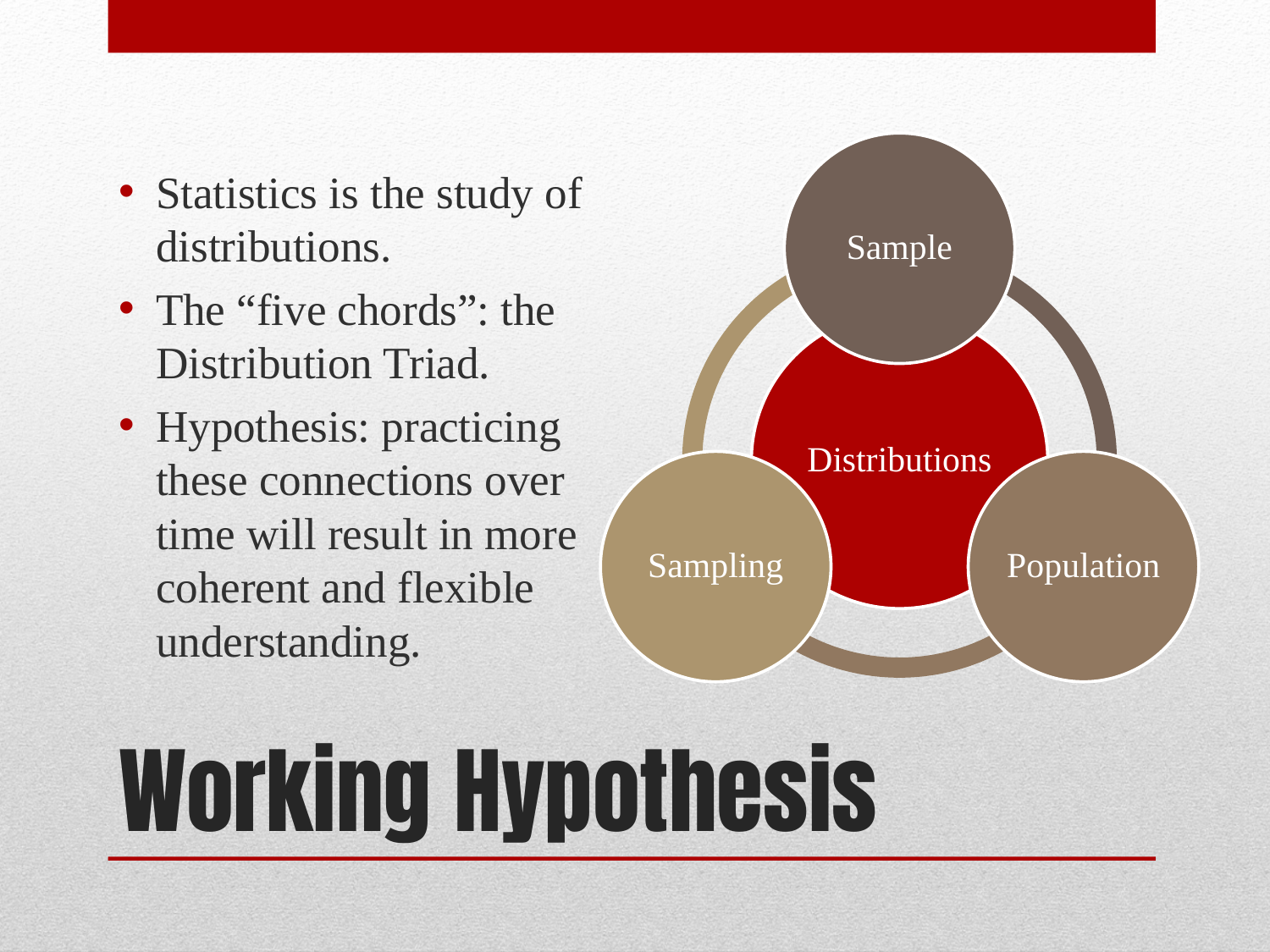

Distributions
Sample
Population
Sampling
Statistics is the study of distributions.
The “five chords”: the Distribution Triad.
Hypothesis: practicing these connections over time will result in more coherent and flexible understanding.
# Working Hypothesis